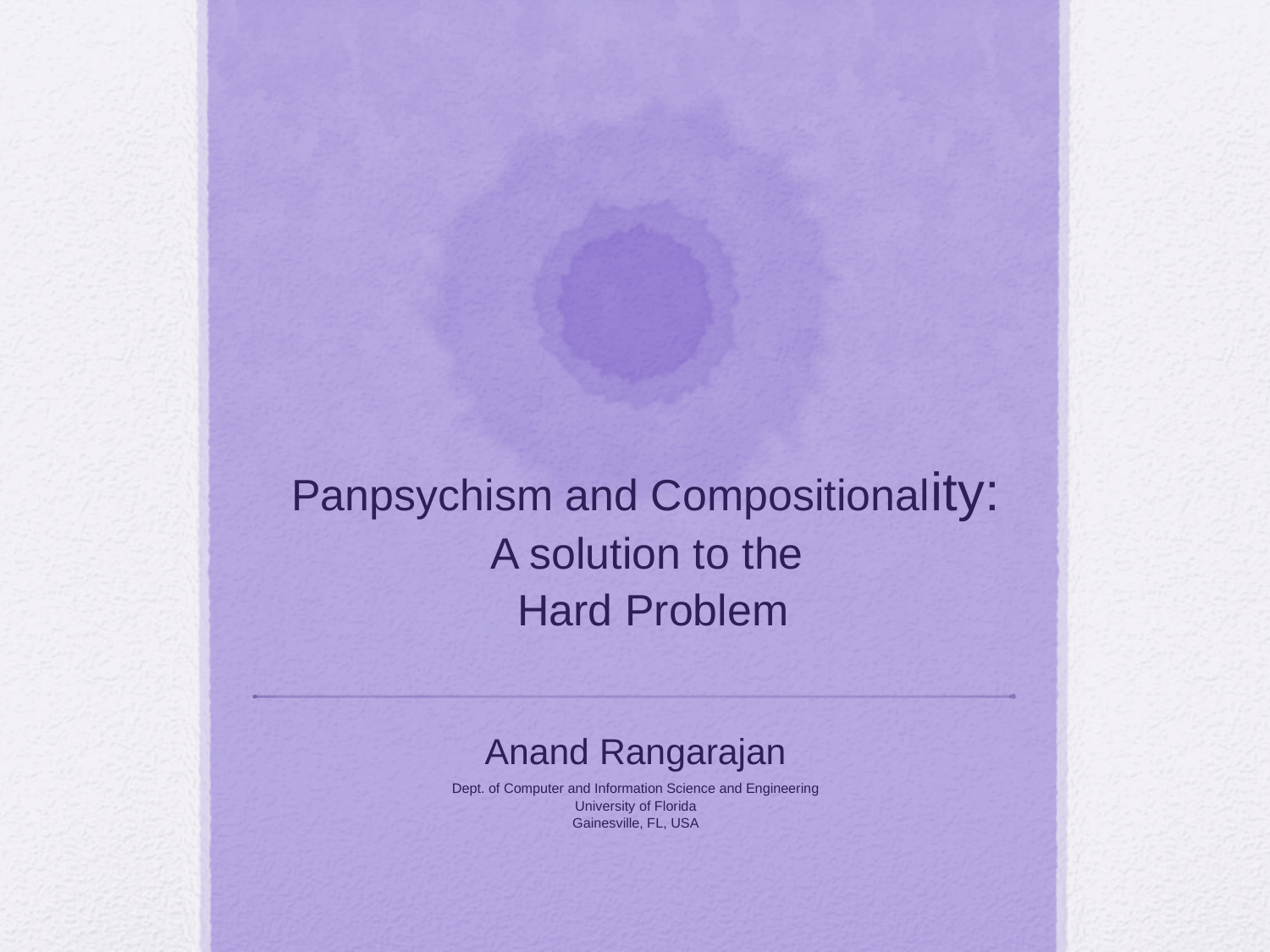

# Panpsychism and Compositionality: A solution to the Hard Problem
Anand Rangarajan

Dept. of Computer and Information Science and Engineering
University of Florida
Gainesville, FL, USA